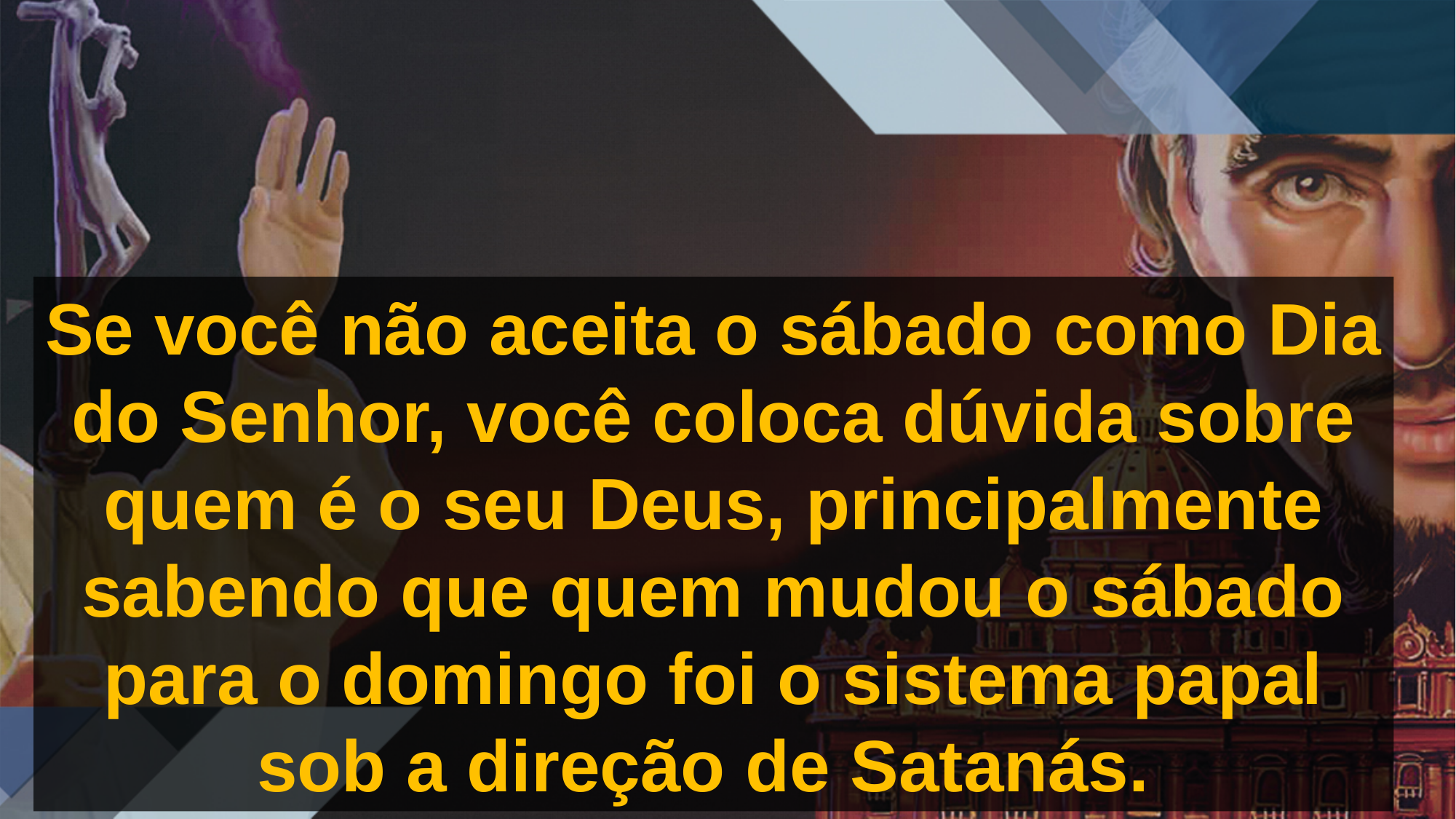

Se você não aceita o sábado como Dia do Senhor, você coloca dúvida sobre quem é o seu Deus, principalmente sabendo que quem mudou o sábado para o domingo foi o sistema papal sob a direção de Satanás.